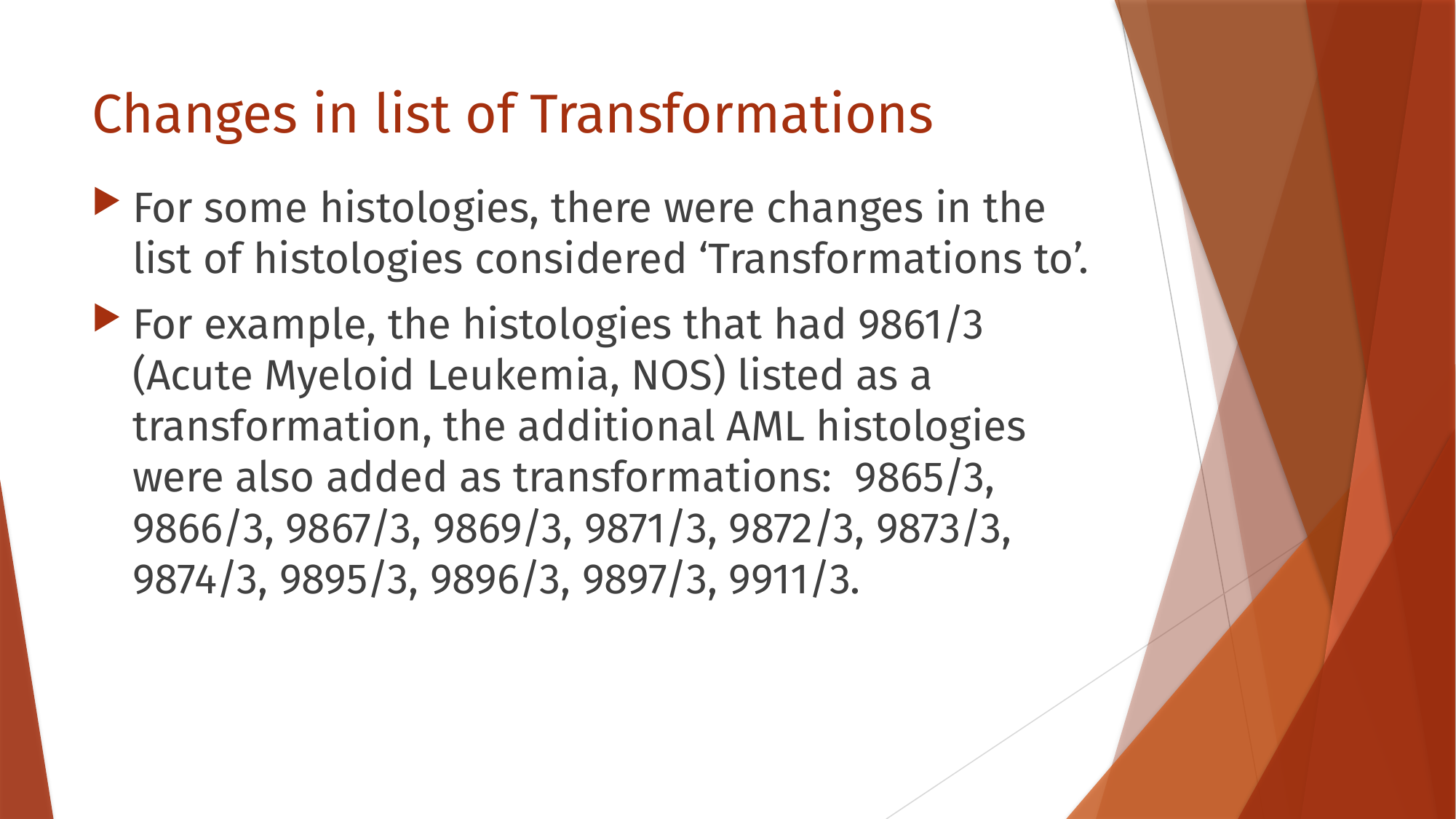

# Changes in list of Transformations
For some histologies, there were changes in the list of histologies considered ‘Transformations to’.
For example, the histologies that had 9861/3 (Acute Myeloid Leukemia, NOS) listed as a transformation, the additional AML histologies were also added as transformations:  9865/3, 9866/3, 9867/3, 9869/3, 9871/3, 9872/3, 9873/3, 9874/3, 9895/3, 9896/3, 9897/3, 9911/3.